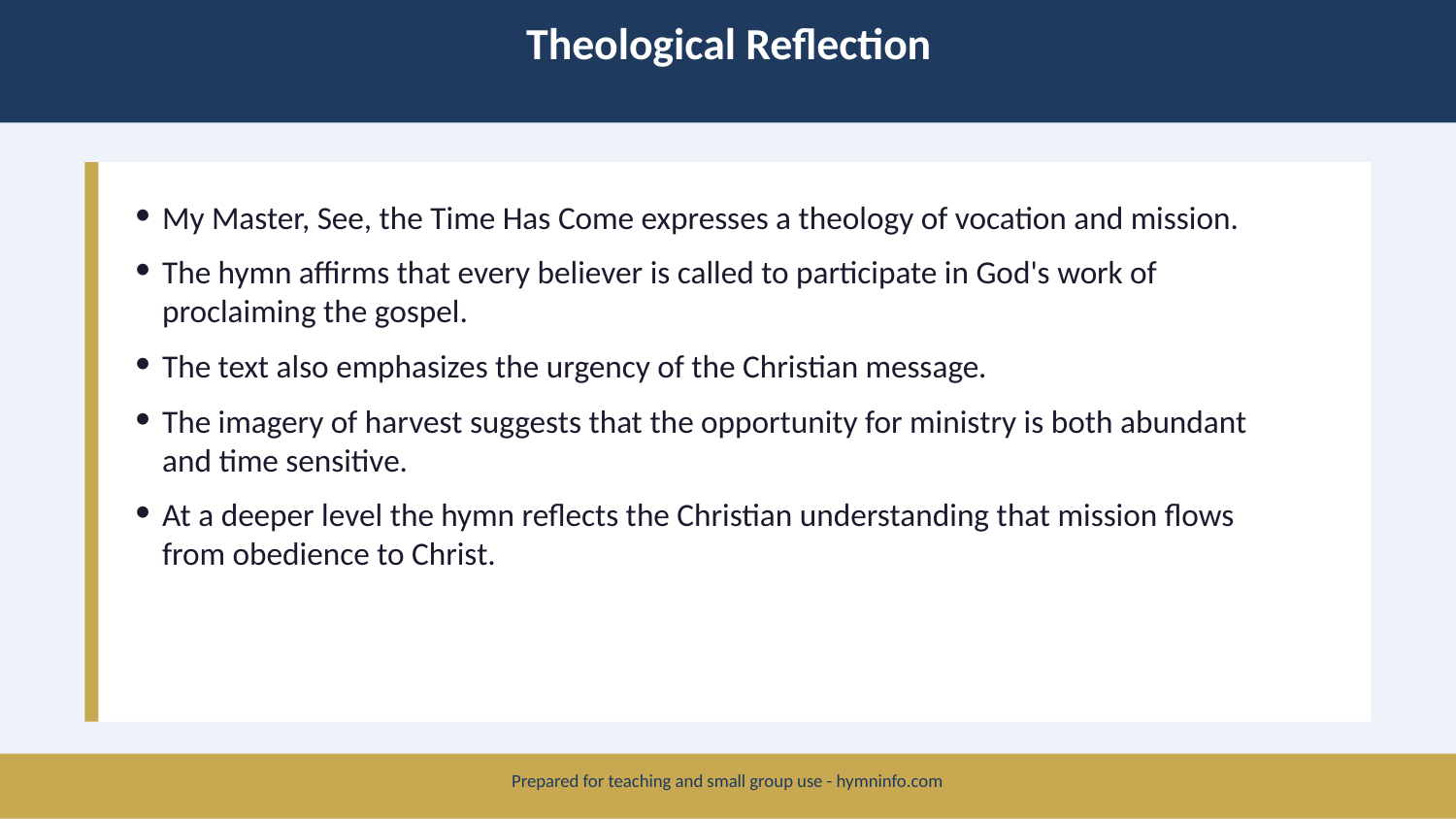

Theological Reflection

My Master, See, the Time Has Come expresses a theology of vocation and mission.
The hymn affirms that every believer is called to participate in God's work of proclaiming the gospel.
The text also emphasizes the urgency of the Christian message.
The imagery of harvest suggests that the opportunity for ministry is both abundant and time sensitive.
At a deeper level the hymn reflects the Christian understanding that mission flows from obedience to Christ.

Prepared for teaching and small group use - hymninfo.com